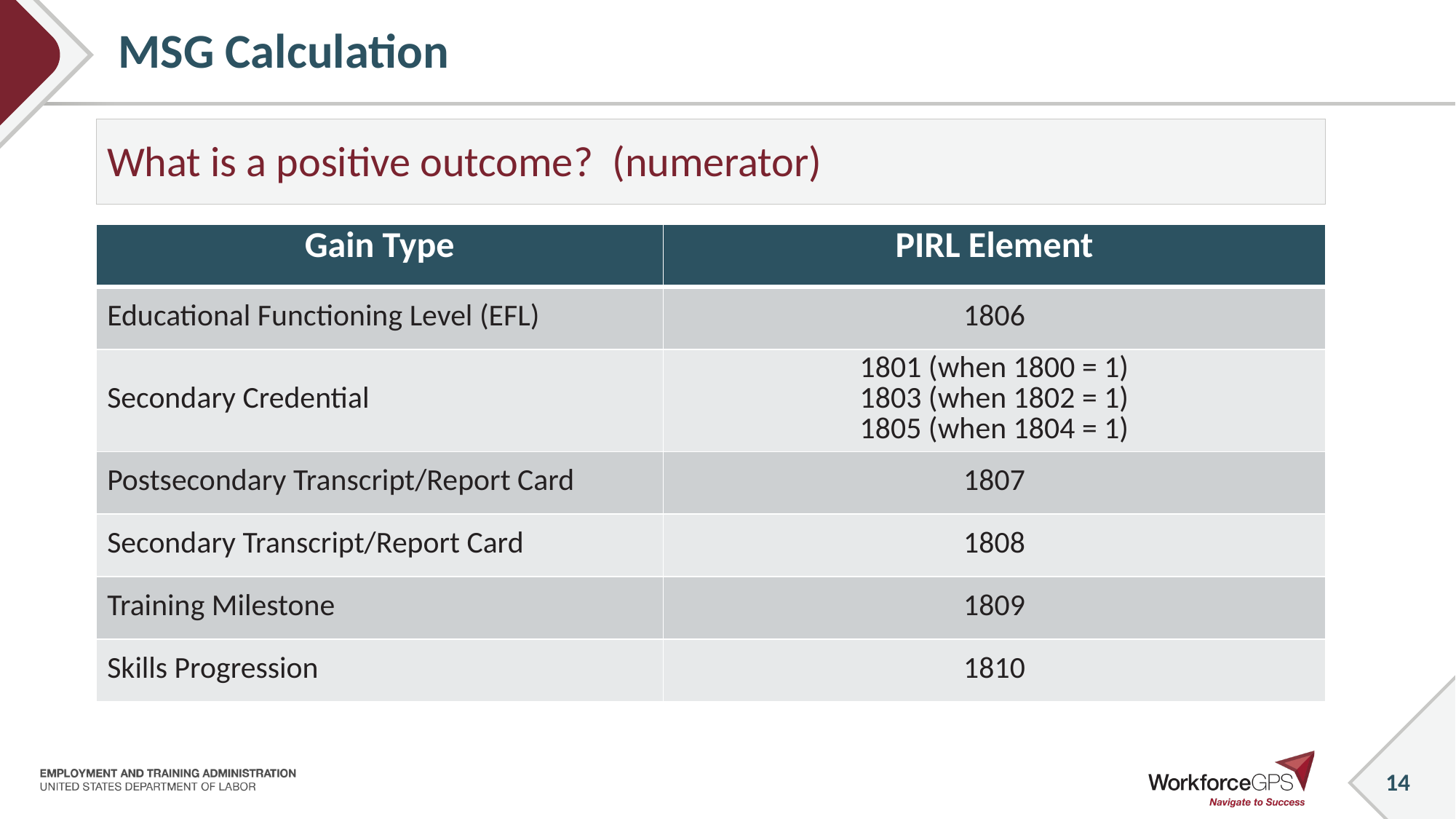

# MSG Calculation
What is a positive outcome?  (numerator)
| Gain Type | PIRL Element |
| --- | --- |
| Educational Functioning Level (EFL) | 1806 |
| Secondary Credential | 1801 (when 1800 = 1) 1803 (when 1802 = 1) 1805 (when 1804 = 1) |
| Postsecondary Transcript/Report Card | 1807 |
| Secondary Transcript/Report Card | 1808 |
| Training Milestone | 1809 |
| Skills Progression | 1810 |
14